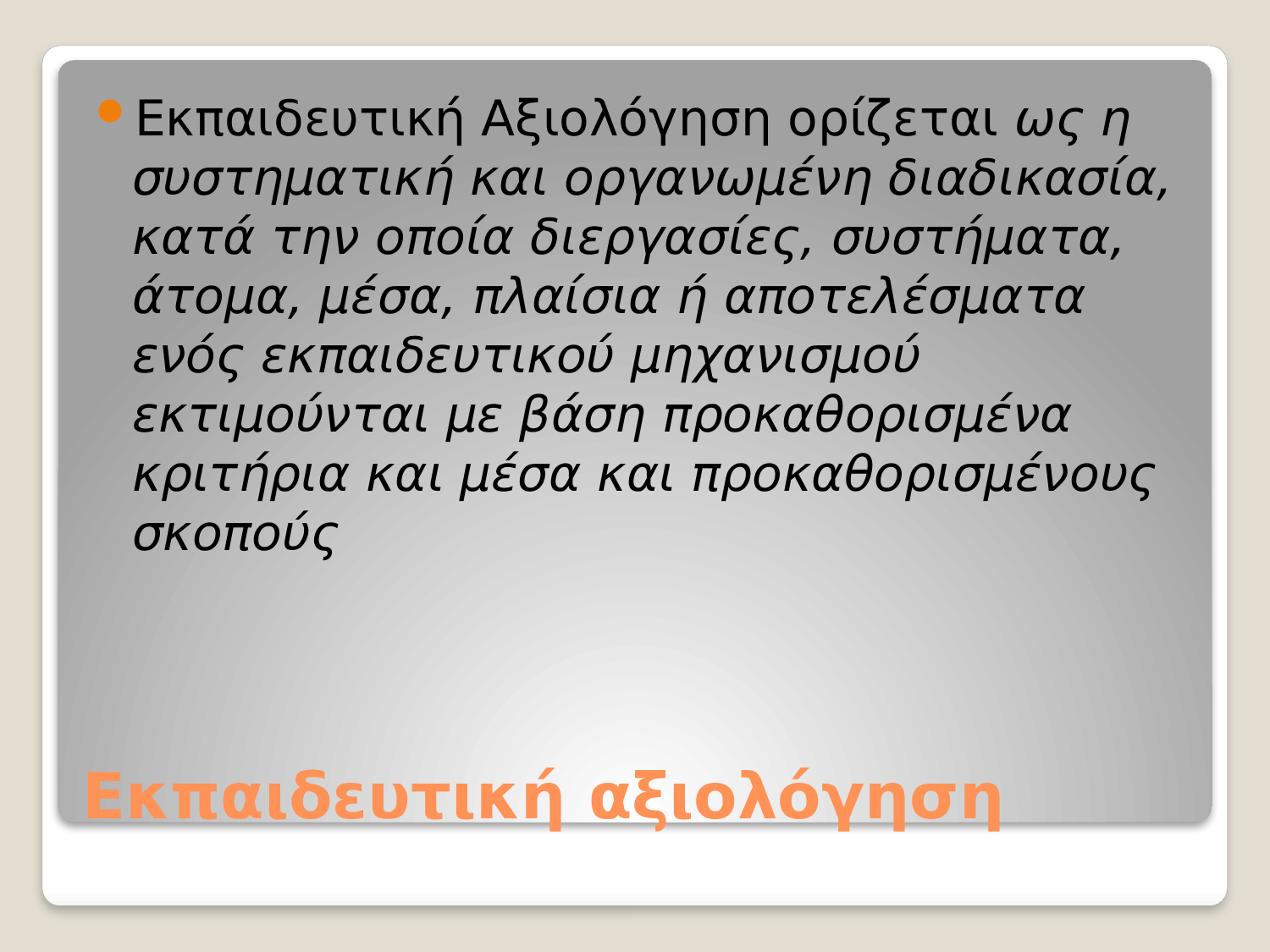

Εκπαιδευτική Αξιολόγηση ορίζεται ως η  συστηματική και οργανωμένη διαδικασία, κατά την οποία διεργασίες, συστήματα, άτομα, μέσα, πλαίσια ή αποτελέσματα ενός εκπαιδευτικού μηχανισμού εκτιμούνται με βάση προκαθορισμένα κριτήρια και μέσα και προκαθορισμένους σκοπούς
# Εκπαιδευτική αξιολόγηση